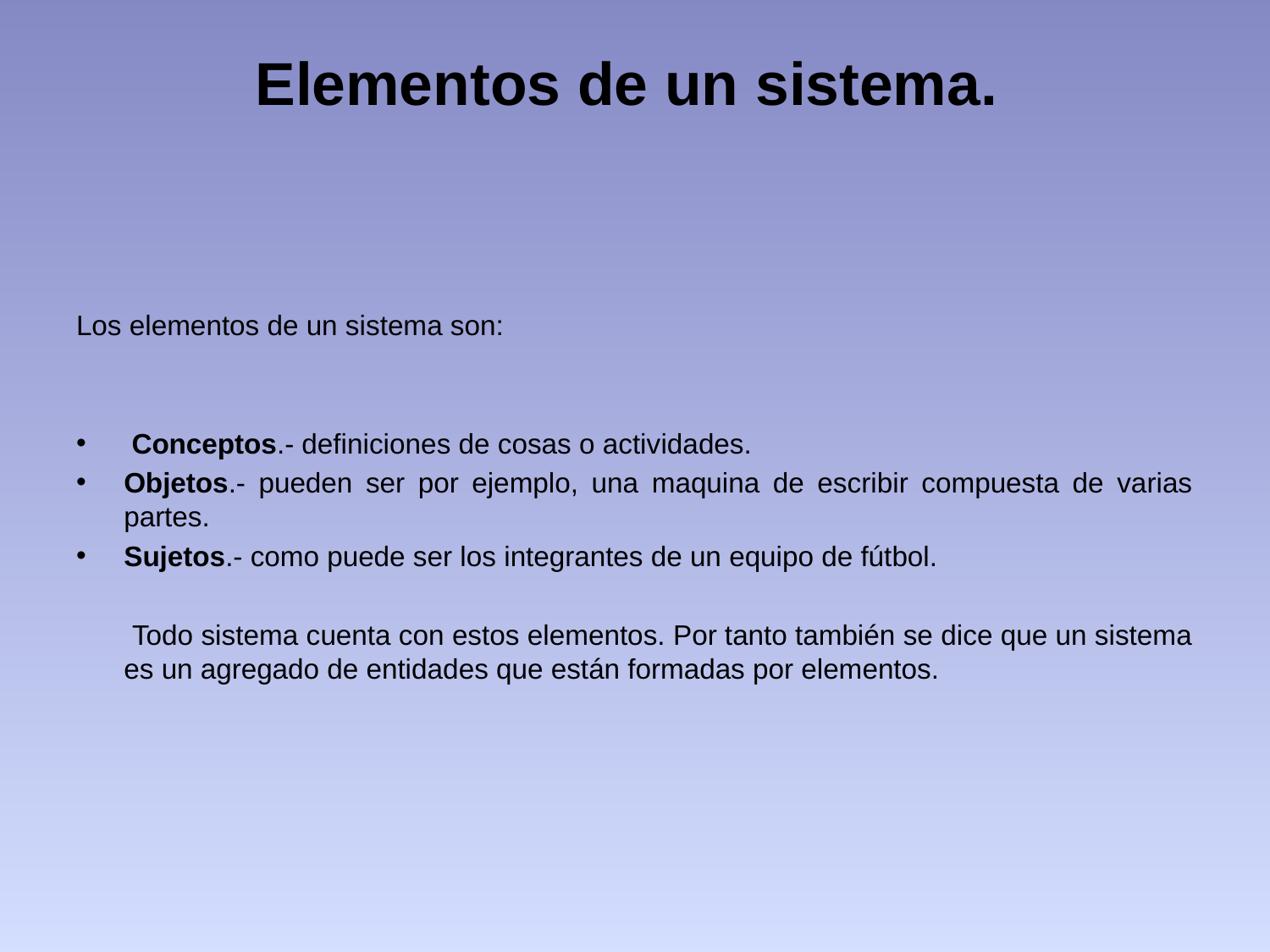

# Elementos de un sistema.

Los elementos de un sistema son:

 Conceptos.- definiciones de cosas o actividades.
Objetos.- pueden ser por ejemplo, una maquina de escribir compuesta de varias partes.
Sujetos.- como puede ser los integrantes de un equipo de fútbol.

       Todo sistema cuenta con estos elementos. Por tanto también se dice que un sistema es un agregado de entidades que están formadas por elementos.